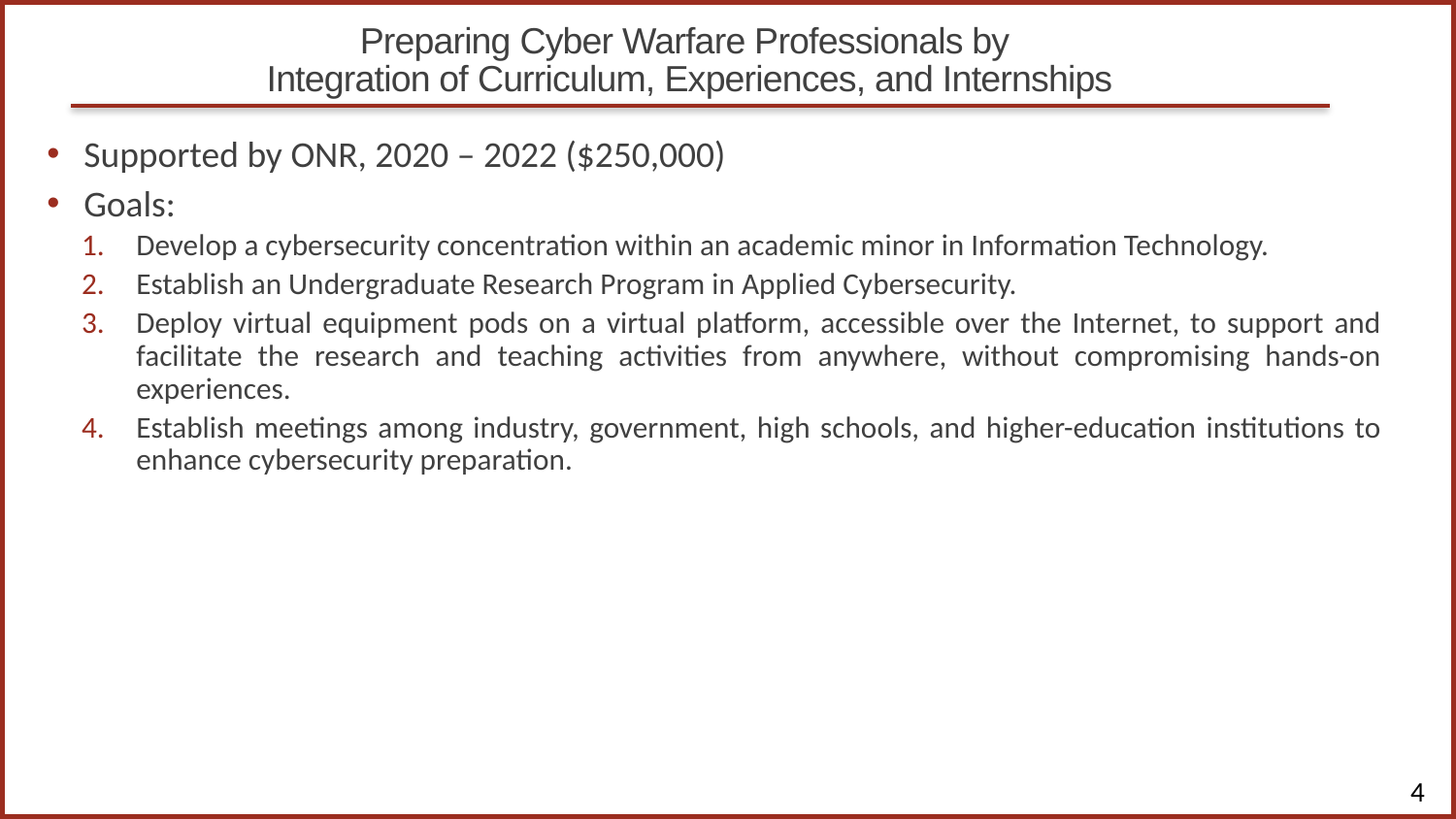

# Preparing Cyber Warfare Professionals by Integration of Curriculum, Experiences, and Internships

Supported by ONR, 2020 – 2022 ($250,000)
Goals:
Develop a cybersecurity concentration within an academic minor in Information Technology.
Establish an Undergraduate Research Program in Applied Cybersecurity.
Deploy virtual equipment pods on a virtual platform, accessible over the Internet, to support and facilitate the research and teaching activities from anywhere, without compromising hands-on experiences.
Establish meetings among industry, government, high schools, and higher-education institutions to enhance cybersecurity preparation.

4